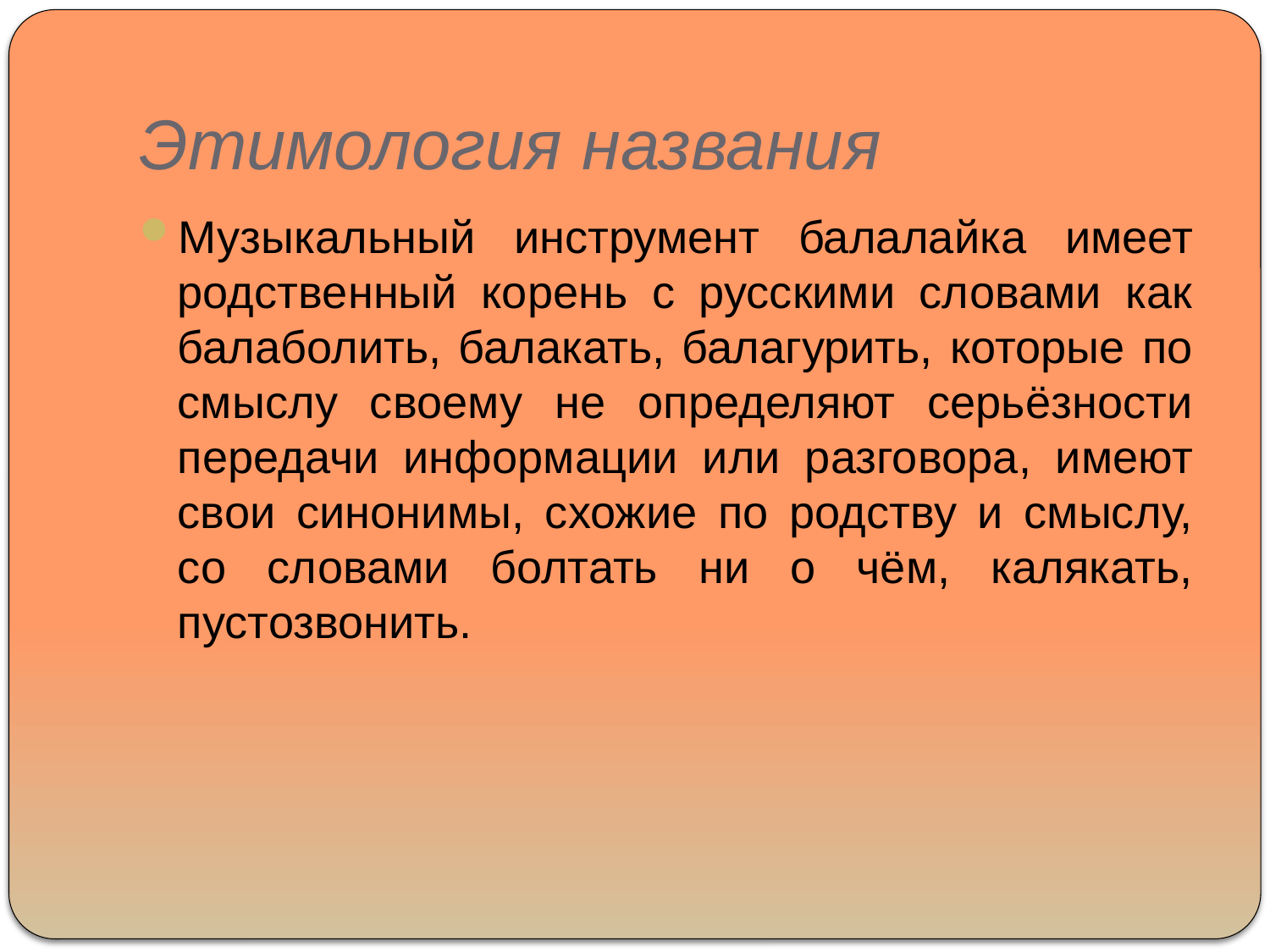

# Этимология названия
Музыкальный инструмент балалайка имеет родственный корень с русскими словами как балаболить, балакать, балагурить, которые по смыслу своему не определяют серьёзности передачи информации или разговора, имеют свои синонимы, схожие по родству и смыслу, со словами болтать ни о чём, калякать, пустозвонить.